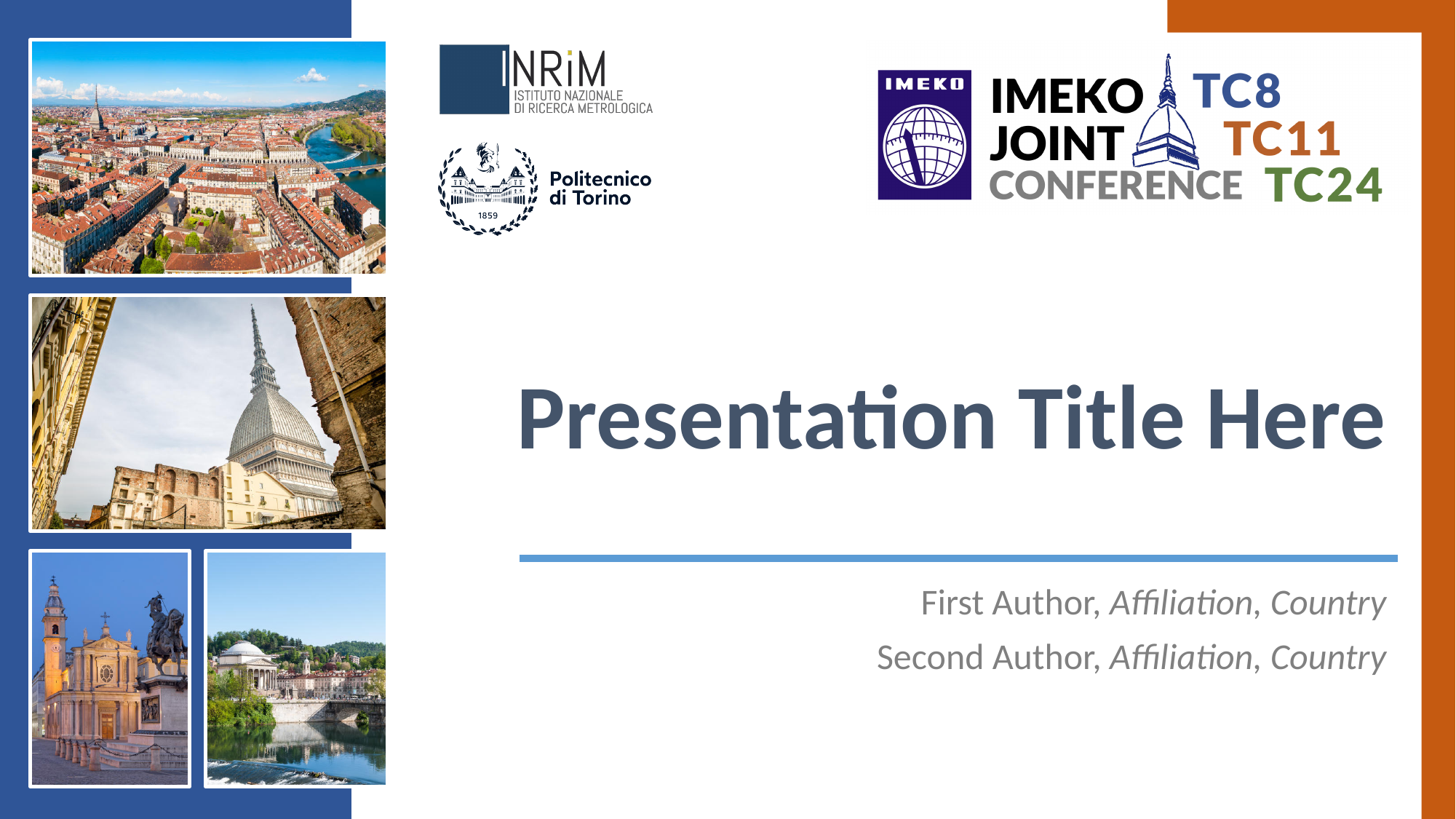

# Presentation Title Here
First Author, Affiliation, Country
Second Author, Affiliation, Country